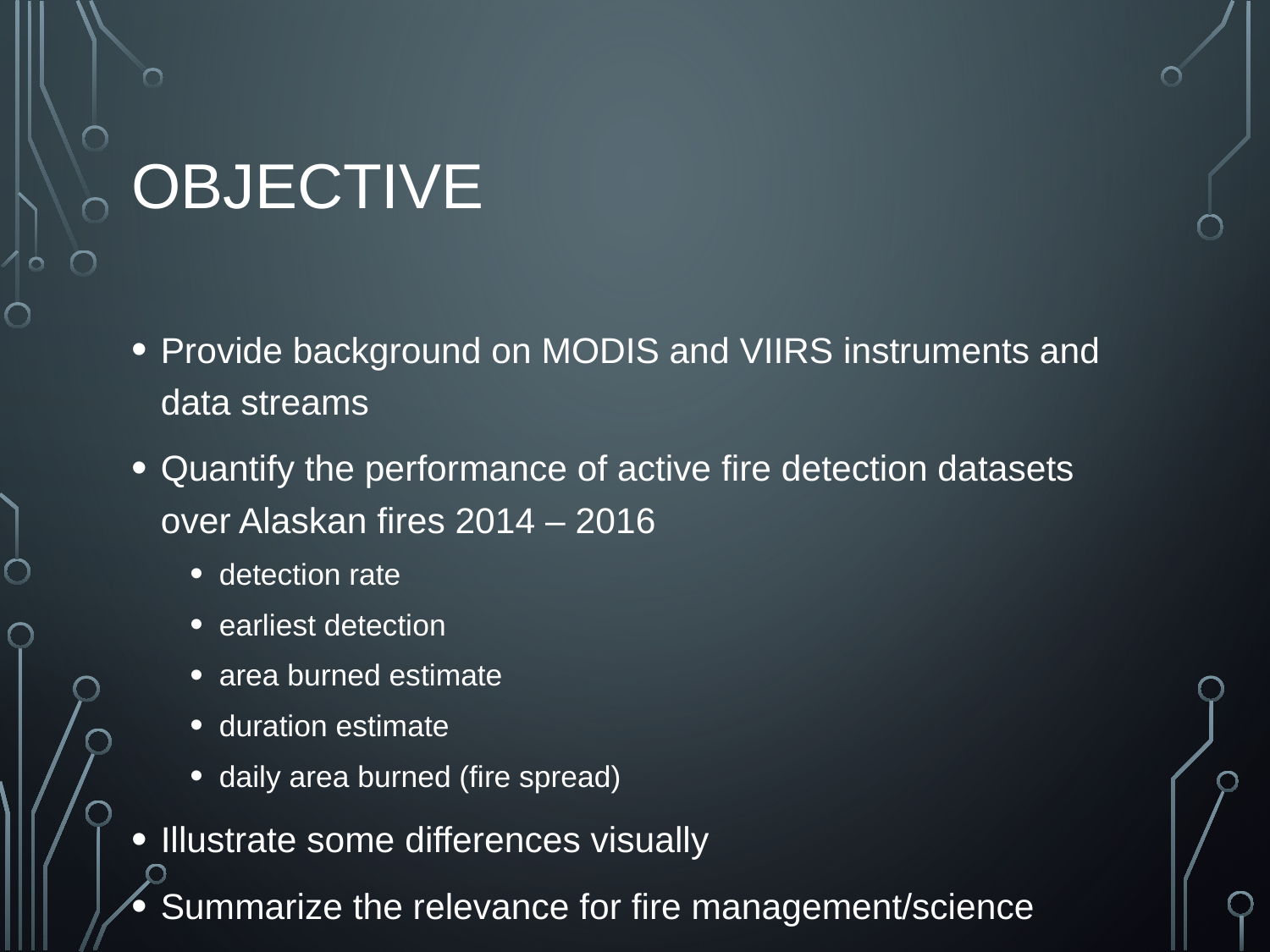

# Objective
Provide background on MODIS and VIIRS instruments and data streams
Quantify the performance of active fire detection datasets over Alaskan fires 2014 – 2016
detection rate
earliest detection
area burned estimate
duration estimate
daily area burned (fire spread)
Illustrate some differences visually
Summarize the relevance for fire management/science